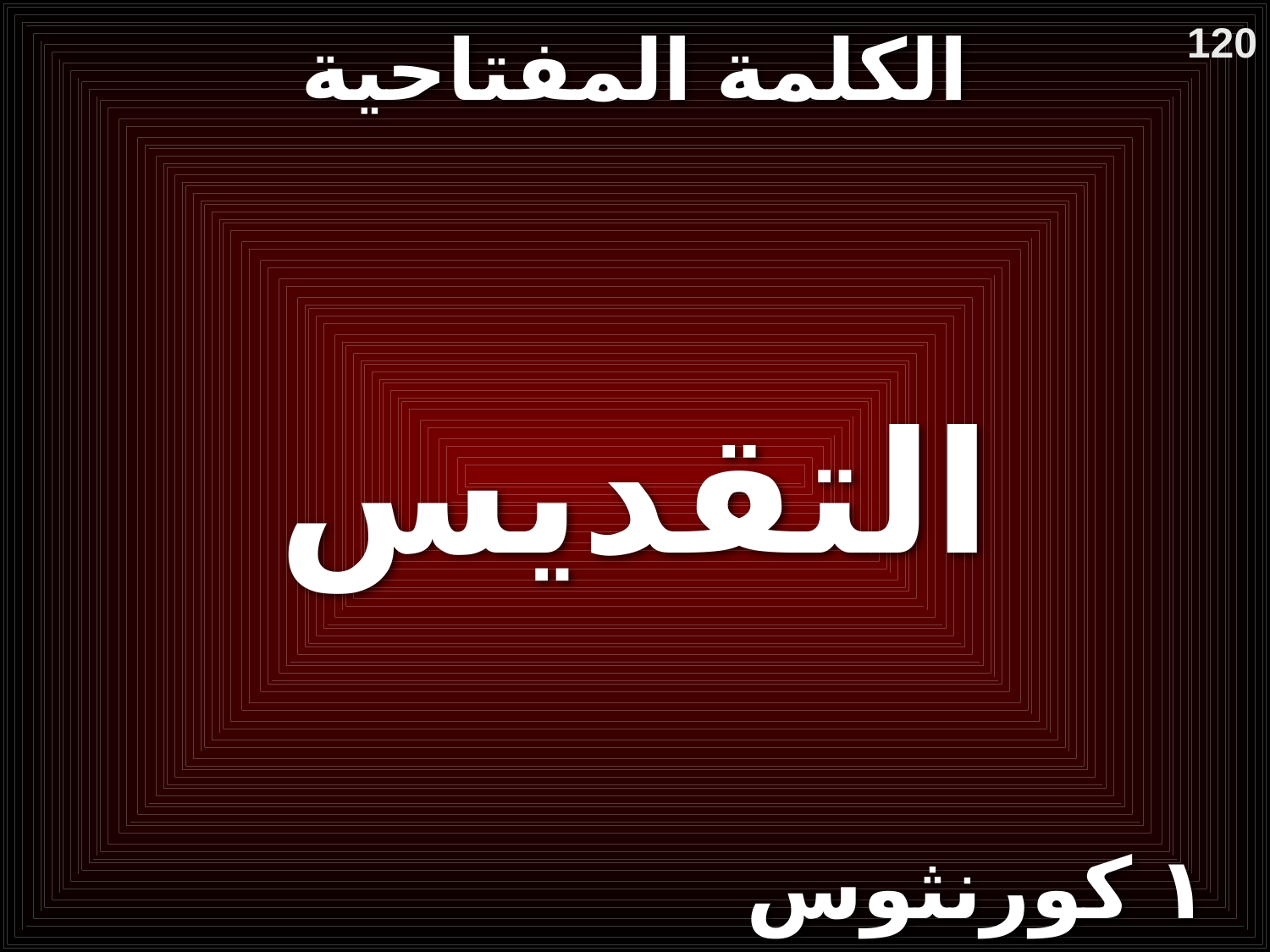

# الكلمة المفتاحية
120

التقديس
١ كورنثوس